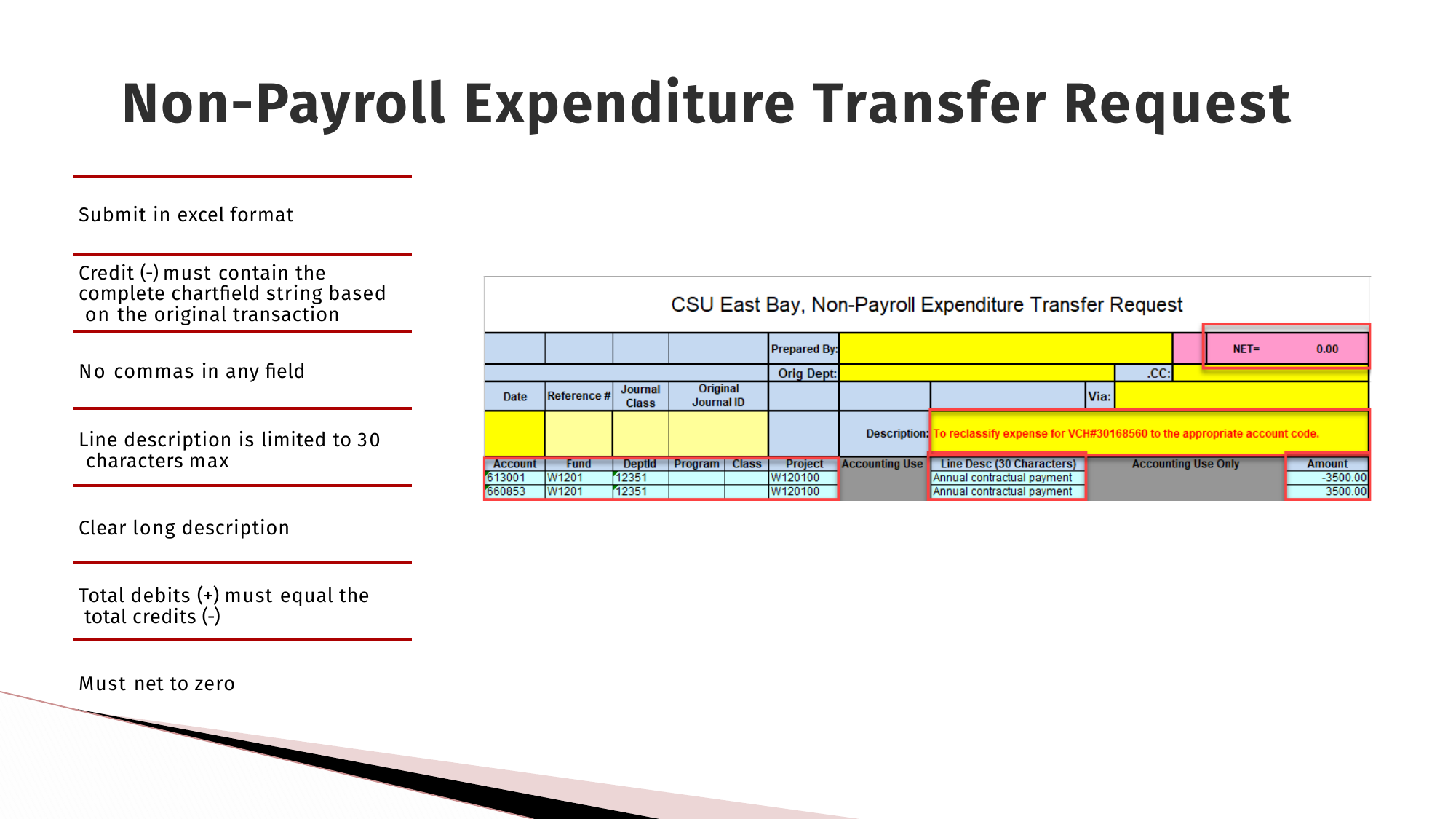

# Non-Payroll Expenditure Transfer Request

Submit in excel format

Credit (-) must contain the  complete chartfield string based  on the original transaction

No commas in any field

Line description is limited to 30  characters max

Clear long description

Total debits (+) must equal the  total credits (-)

Must net to zero